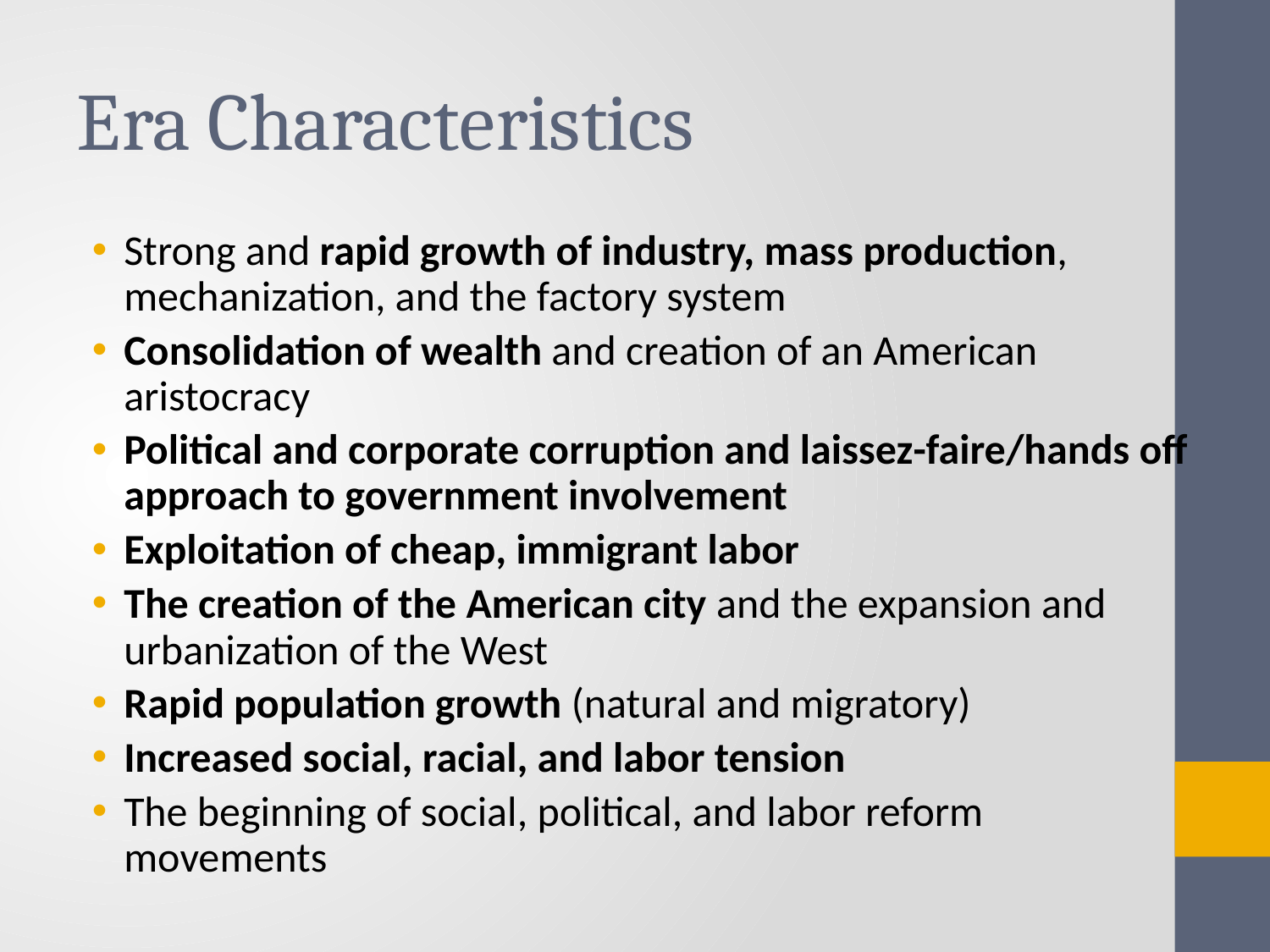

# Era Characteristics
Strong and rapid growth of industry, mass production, mechanization, and the factory system
Consolidation of wealth and creation of an American aristocracy
Political and corporate corruption and laissez-faire/hands off approach to government involvement
Exploitation of cheap, immigrant labor
The creation of the American city and the expansion and urbanization of the West
Rapid population growth (natural and migratory)
Increased social, racial, and labor tension
The beginning of social, political, and labor reform movements